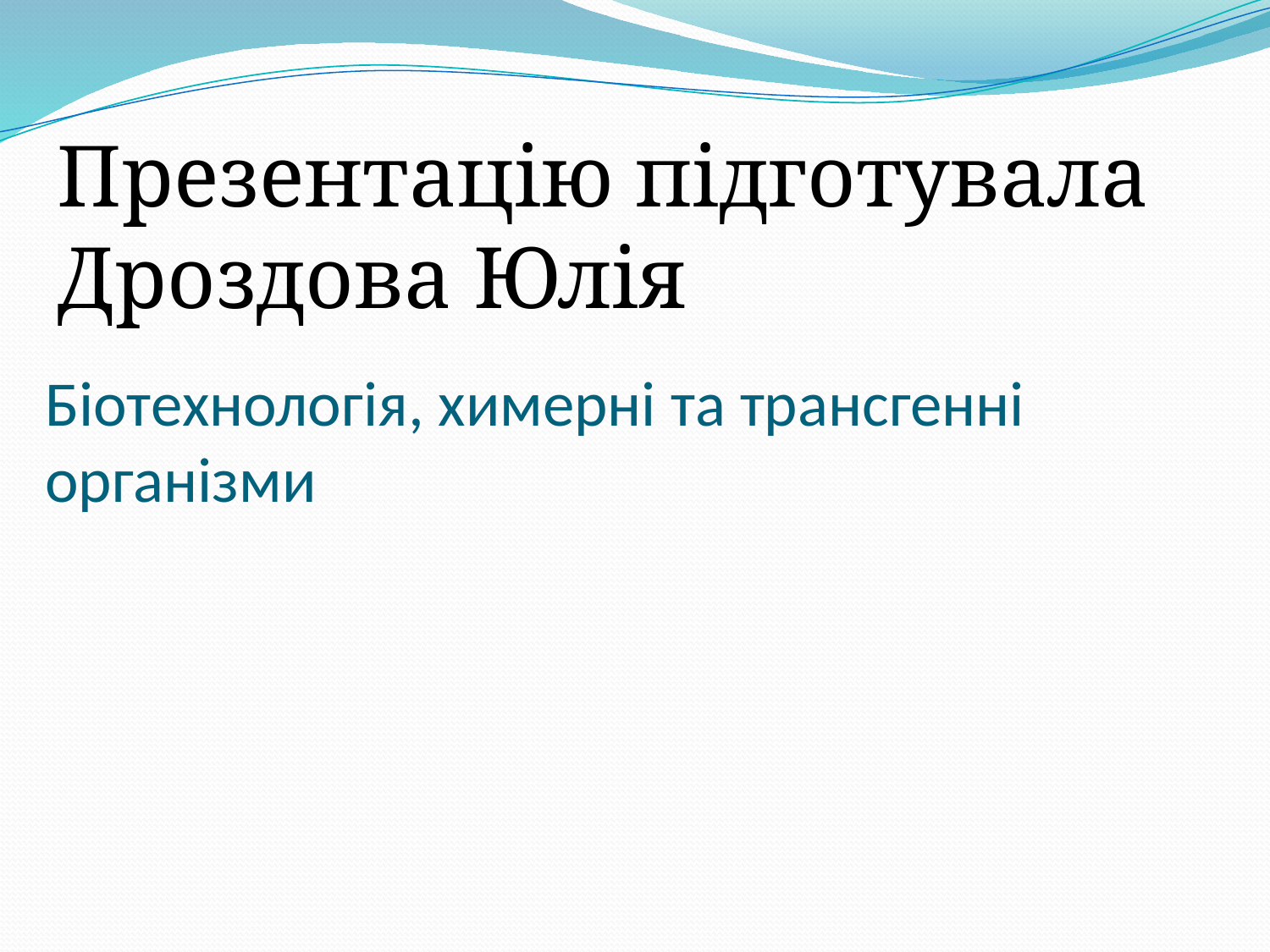

Презентацію підготувала Дроздова Юлія
# Біотехнологія, химерні та трансгенні організми